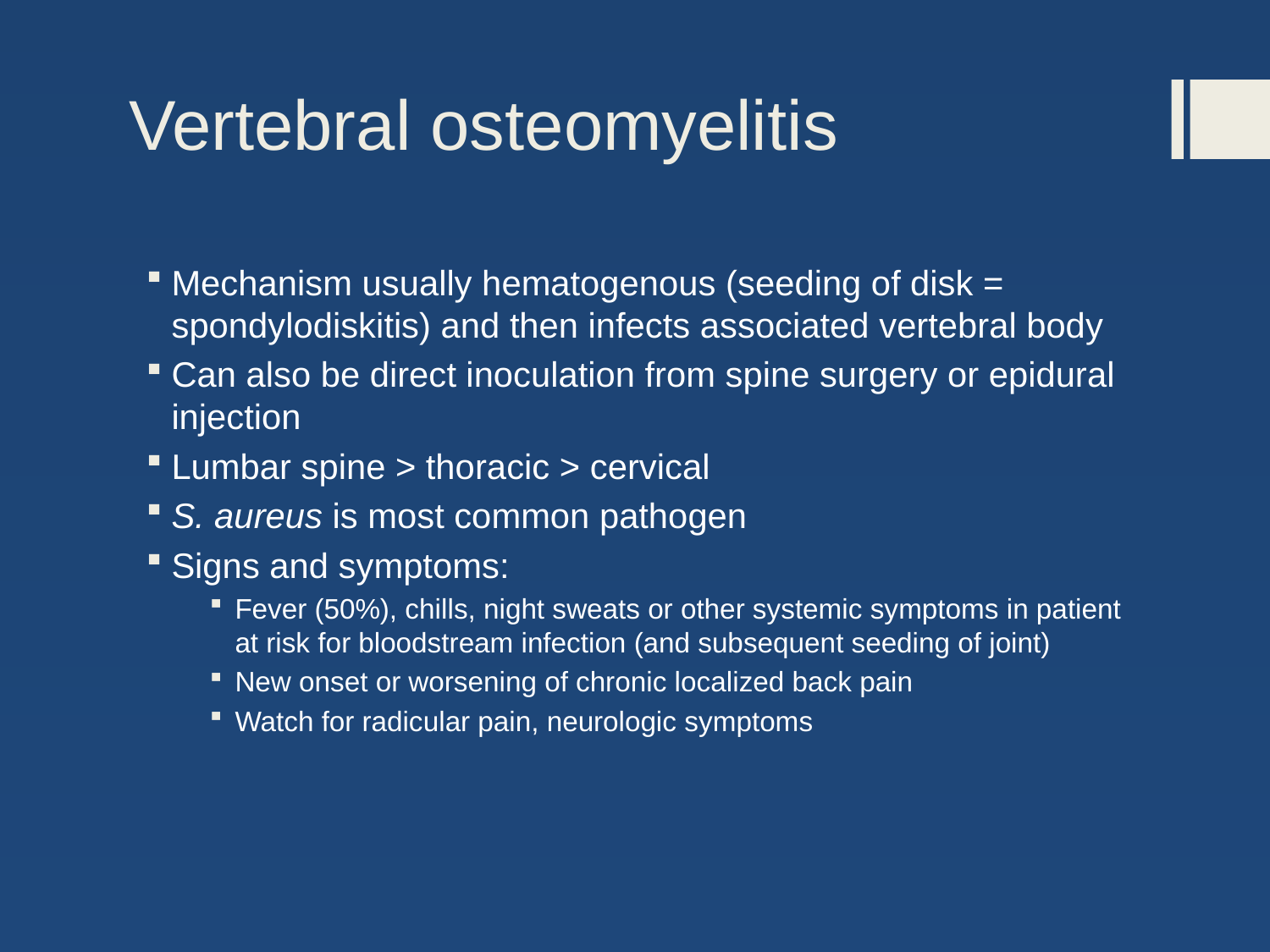

# Vertebral osteomyelitis
Mechanism usually hematogenous (seeding of disk = spondylodiskitis) and then infects associated vertebral body
Can also be direct inoculation from spine surgery or epidural injection
Lumbar spine > thoracic > cervical
S. aureus is most common pathogen
Signs and symptoms:
Fever (50%), chills, night sweats or other systemic symptoms in patient at risk for bloodstream infection (and subsequent seeding of joint)
New onset or worsening of chronic localized back pain
Watch for radicular pain, neurologic symptoms